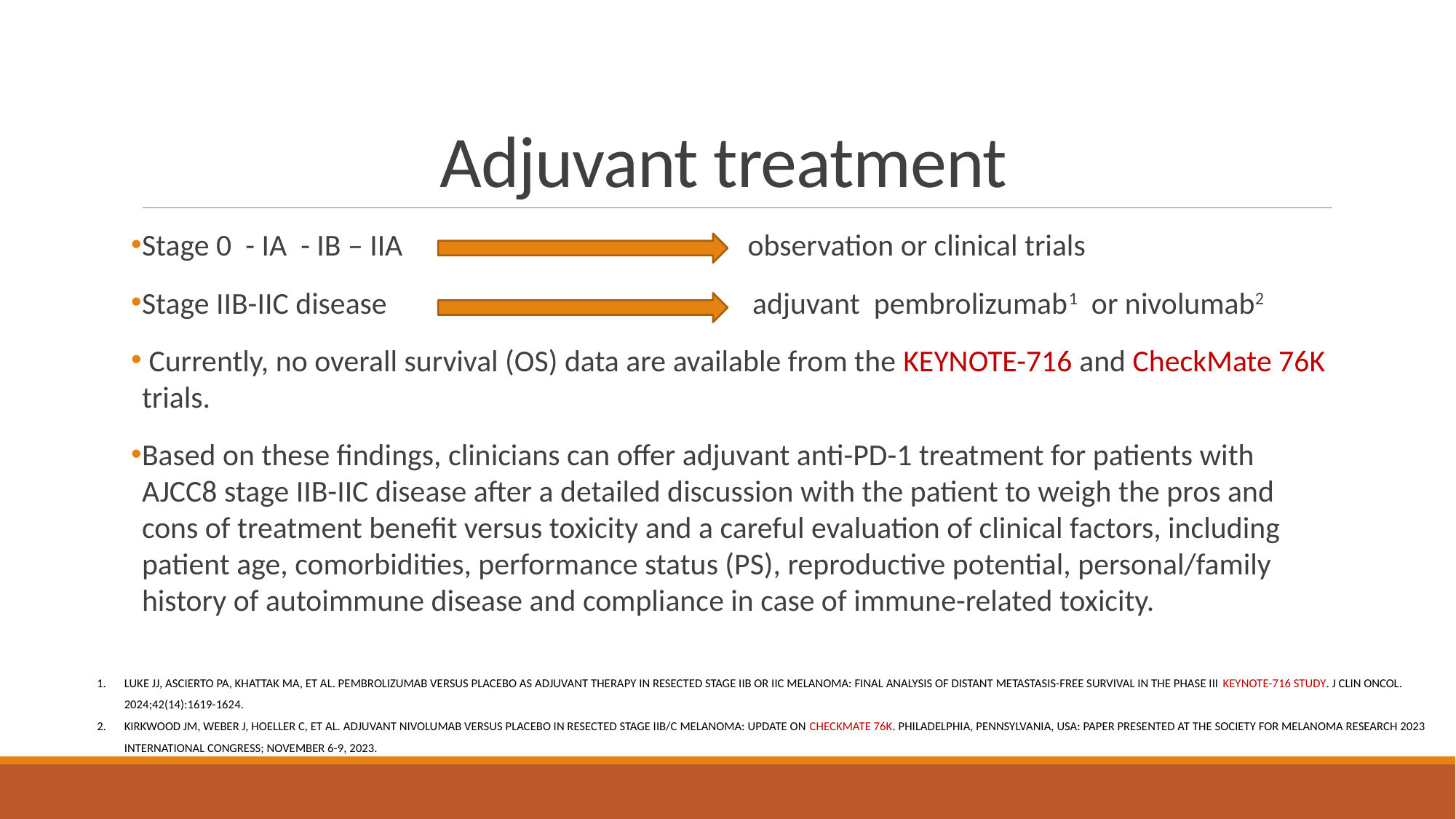

# Adjuvant treatment
Stage 0  - IA  - IB – IIA                                                  observation or clinical trials
Stage IIB-IIC disease                                                     adjuvant  pembrolizumab1  or nivolumab2
 Currently, no overall survival (OS) data are available from the KEYNOTE-716 and CheckMate 76K trials.
Based on these findings, clinicians can offer adjuvant anti-PD-1 treatment for patients with AJCC8 stage IIB-IIC disease after a detailed discussion with the patient to weigh the pros and cons of treatment benefit versus toxicity and a careful evaluation of clinical factors, including patient age, comorbidities, performance status (PS), reproductive potential, personal/family history of autoimmune disease and compliance in case of immune-related toxicity.

Luke JJ, Ascierto PA, Khattak MA, et al. Pembrolizumab versus placebo as adjuvant therapy in resected stage IIB or IIC melanoma: final analysis of distant metastasis-free survival in the phase III KEYNOTE-716 study. J Clin Oncol. 2024;42(14):1619-1624.
Kirkwood JM, Weber J, Hoeller C, et al. Adjuvant nivolumab versus placebo in resected stage IIB/C melanoma: update on CheckMate 76K. Philadelphia, Pennsylvania, USA: Paper presented at the Society for Melanoma Research 2023 International Congress; November 6-9, 2023.